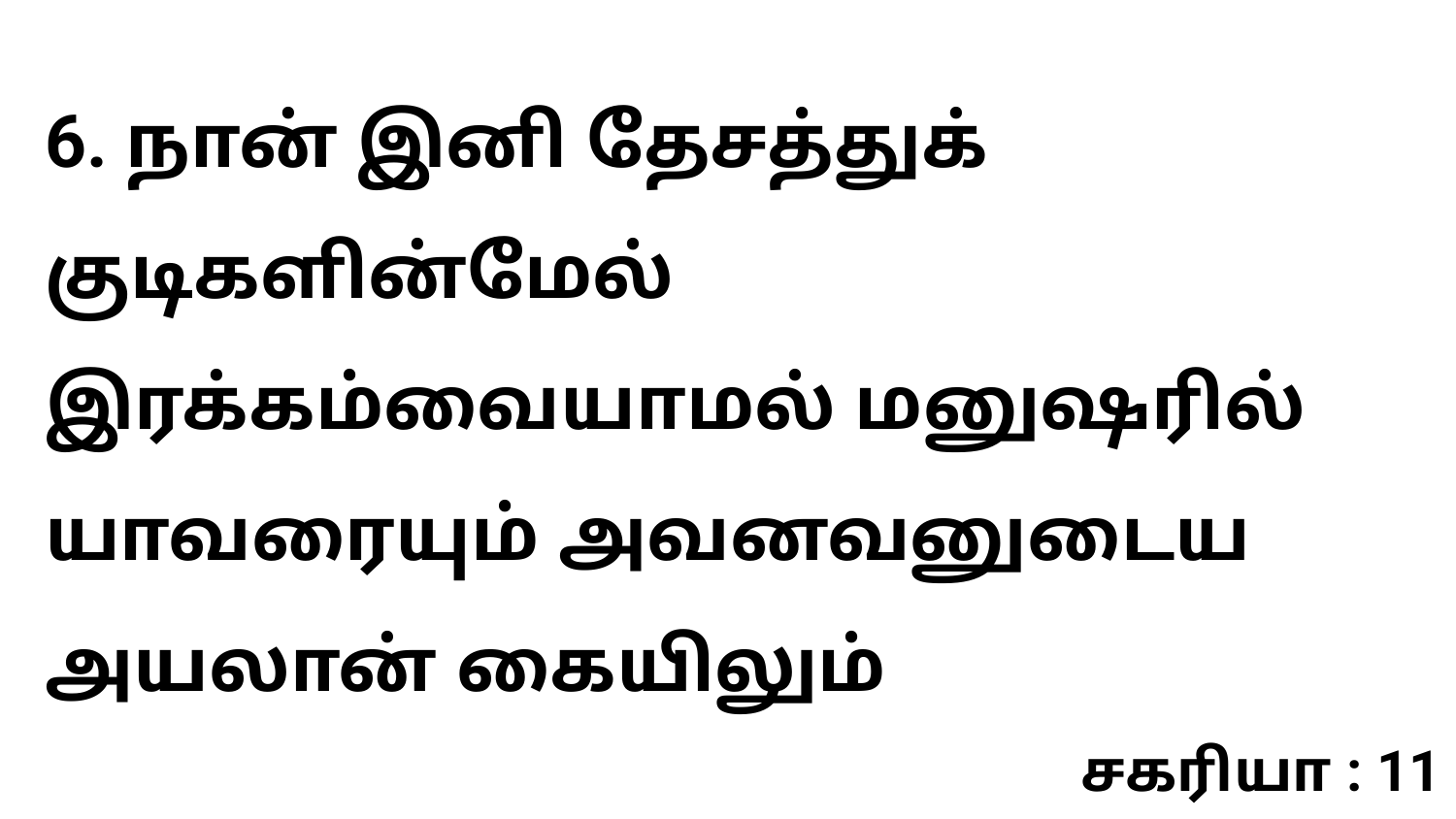

6. நான் இனி தேசத்துக் குடிகளின்மேல் இரக்கம்வையாமல் மனுஷரில் யாவரையும் அவனவனுடைய அயலான் கையிலும்
சகரியா : 11